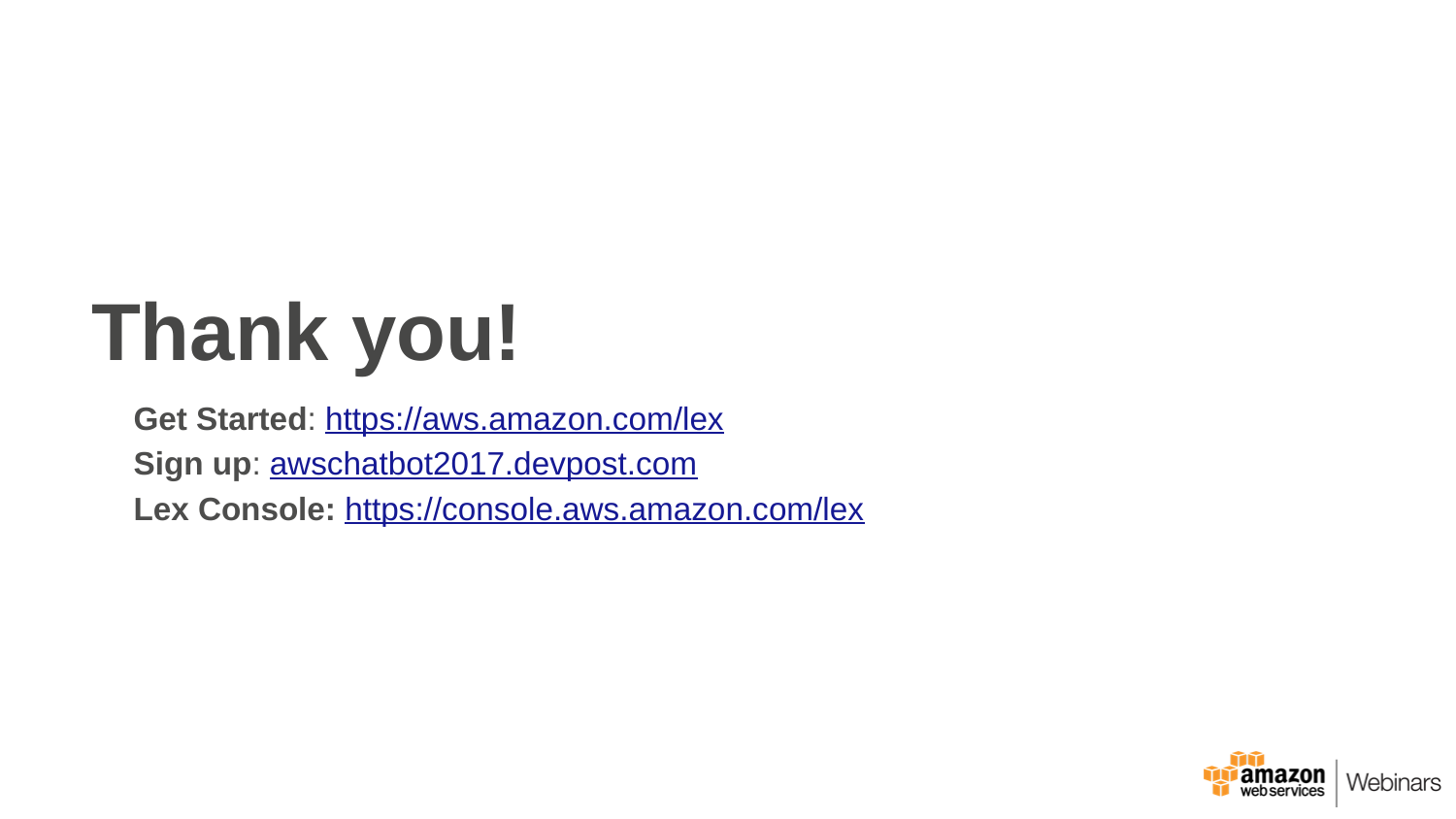

Get Started: https://aws.amazon.com/lex
Sign up: awschatbot2017.devpost.com
Lex Console: https://console.aws.amazon.com/lex